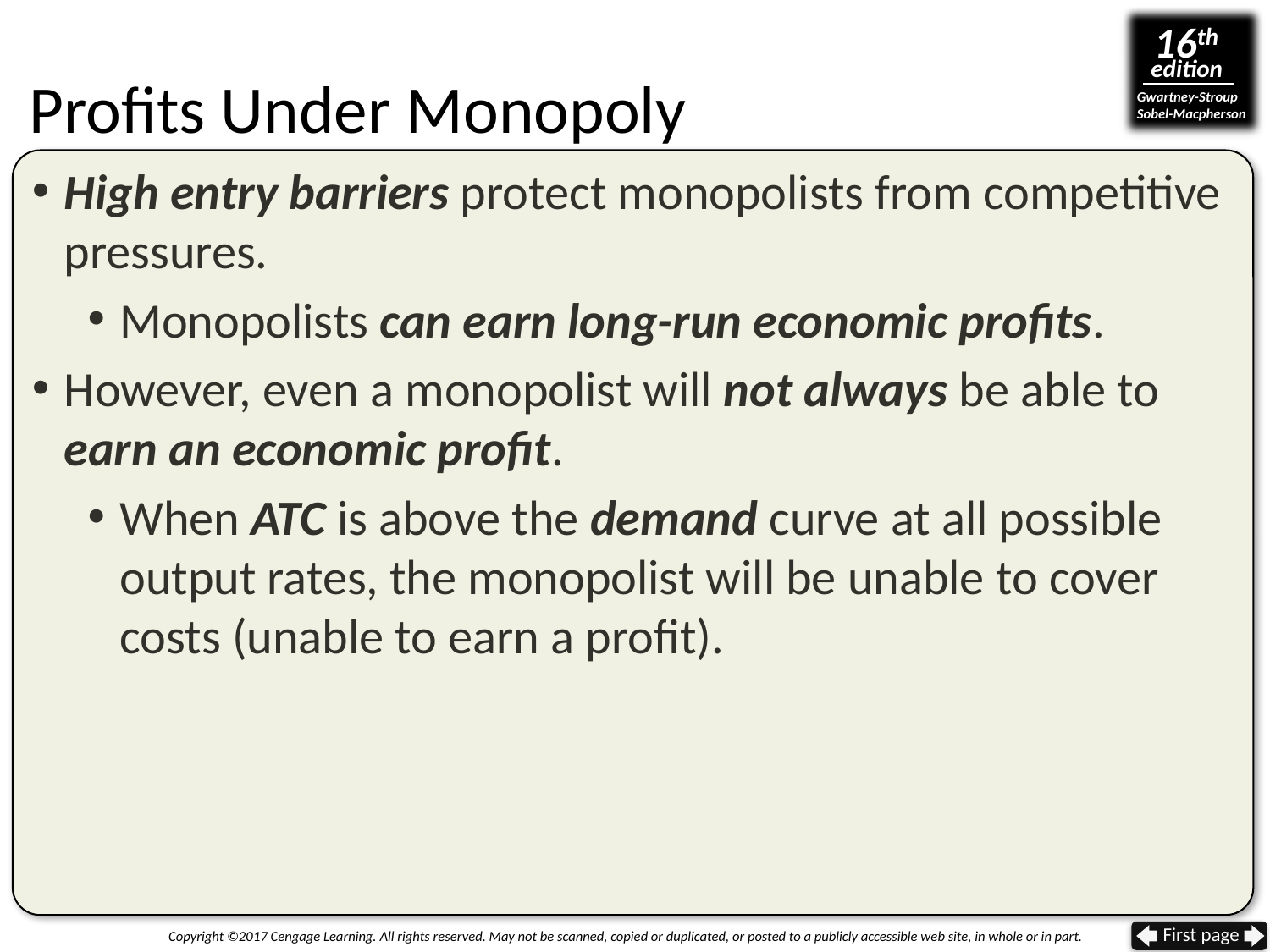

# Profits Under Monopoly
High entry barriers protect monopolists from competitive pressures.
Monopolists can earn long-run economic profits.
However, even a monopolist will not always be able to earn an economic profit.
When ATC is above the demand curve at all possible output rates, the monopolist will be unable to cover costs (unable to earn a profit).